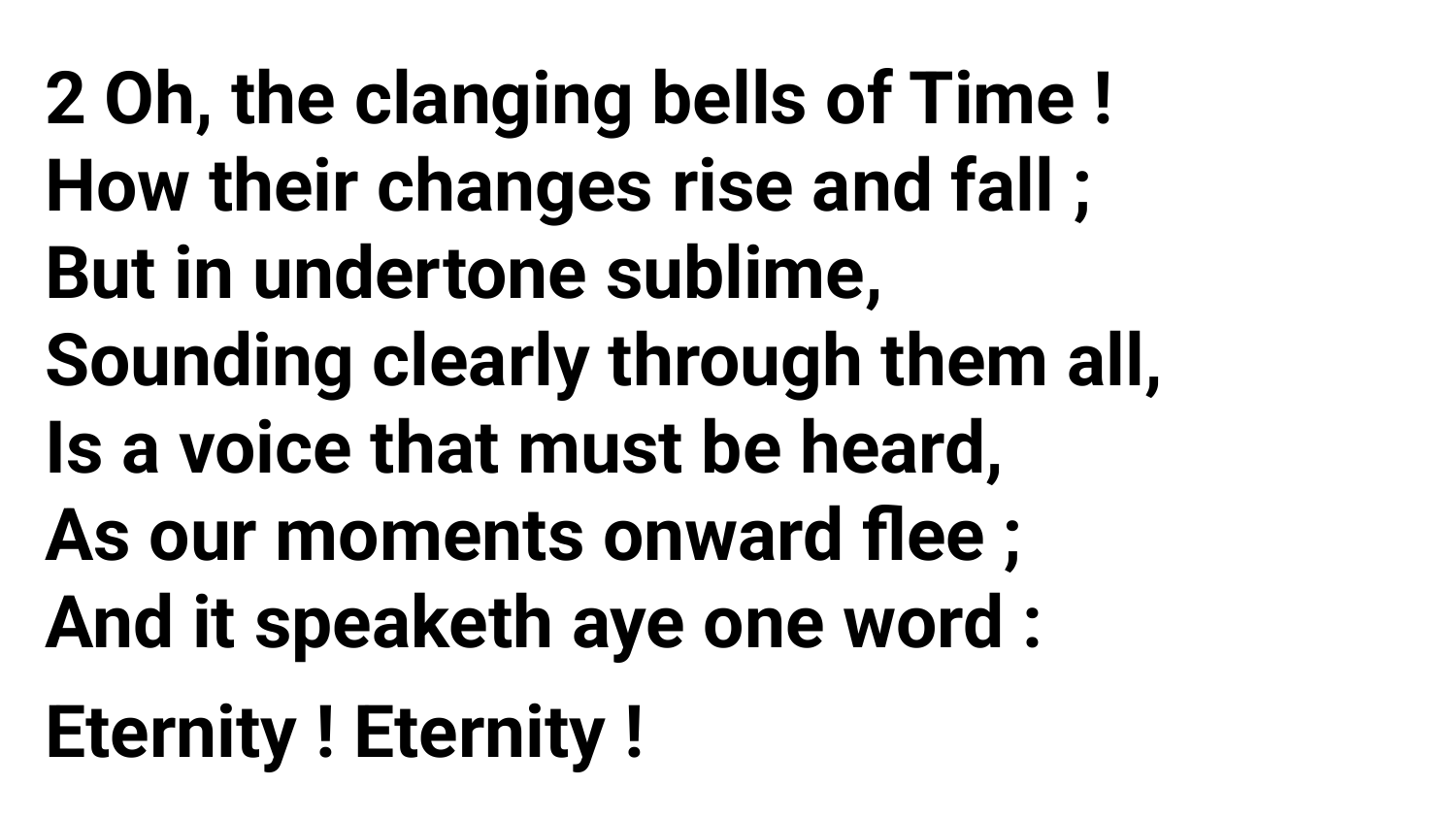

2 Oh, the clanging bells of Time !
How their changes rise and fall ;
But in undertone sublime,
Sounding clearly through them all,
Is a voice that must be heard,
As our moments onward flee ;
And it speaketh aye one word :
Eternity ! Eternity !